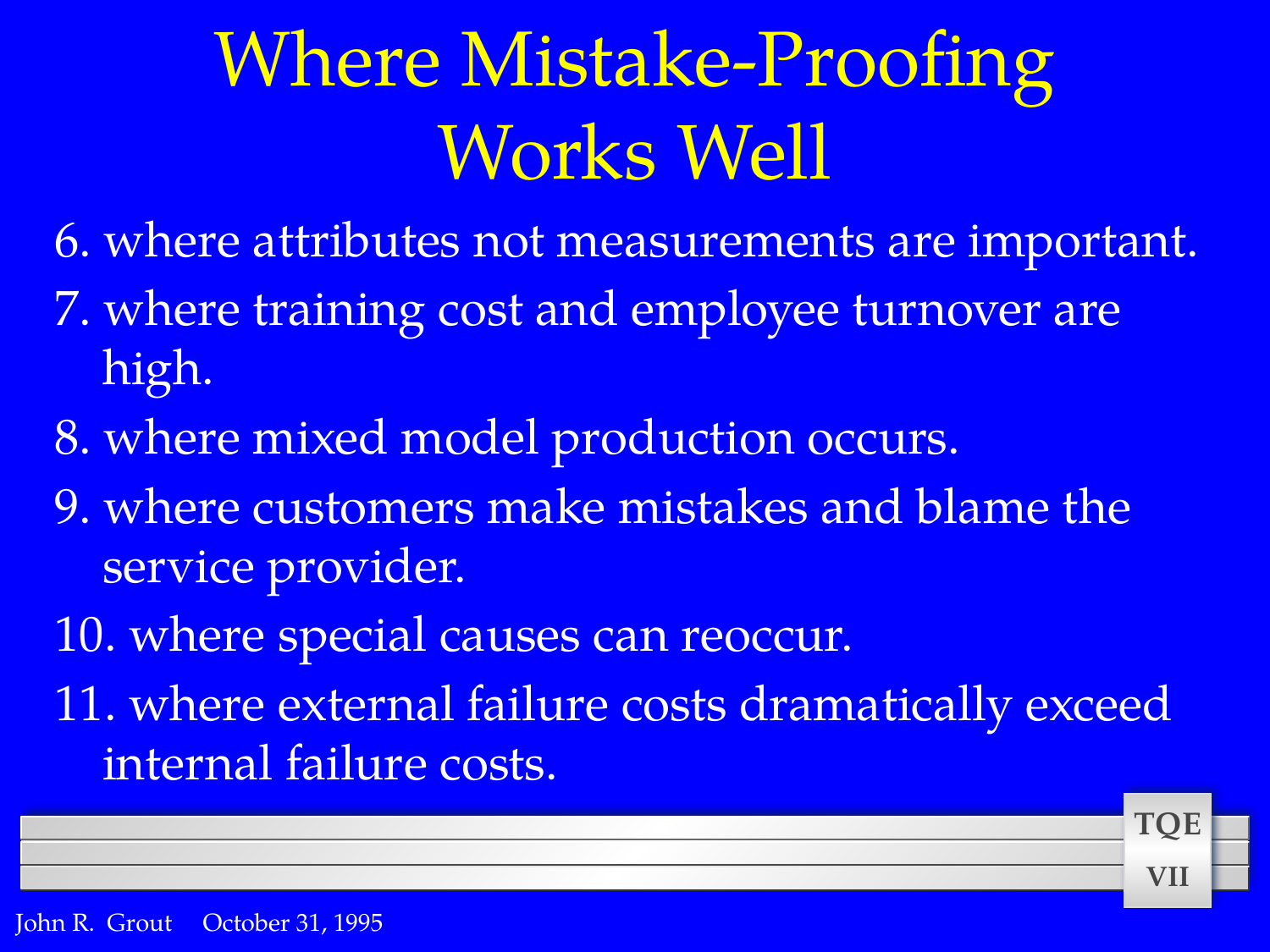

# Where Mistake-Proofing Works Well
6. where attributes not measurements are important.
7. where training cost and employee turnover are      high.
8. where mixed model production occurs.
9. where customers make mistakes and blame the service provider.
10. where special causes can reoccur.
11. where external failure costs dramatically exceed    internal failure costs.